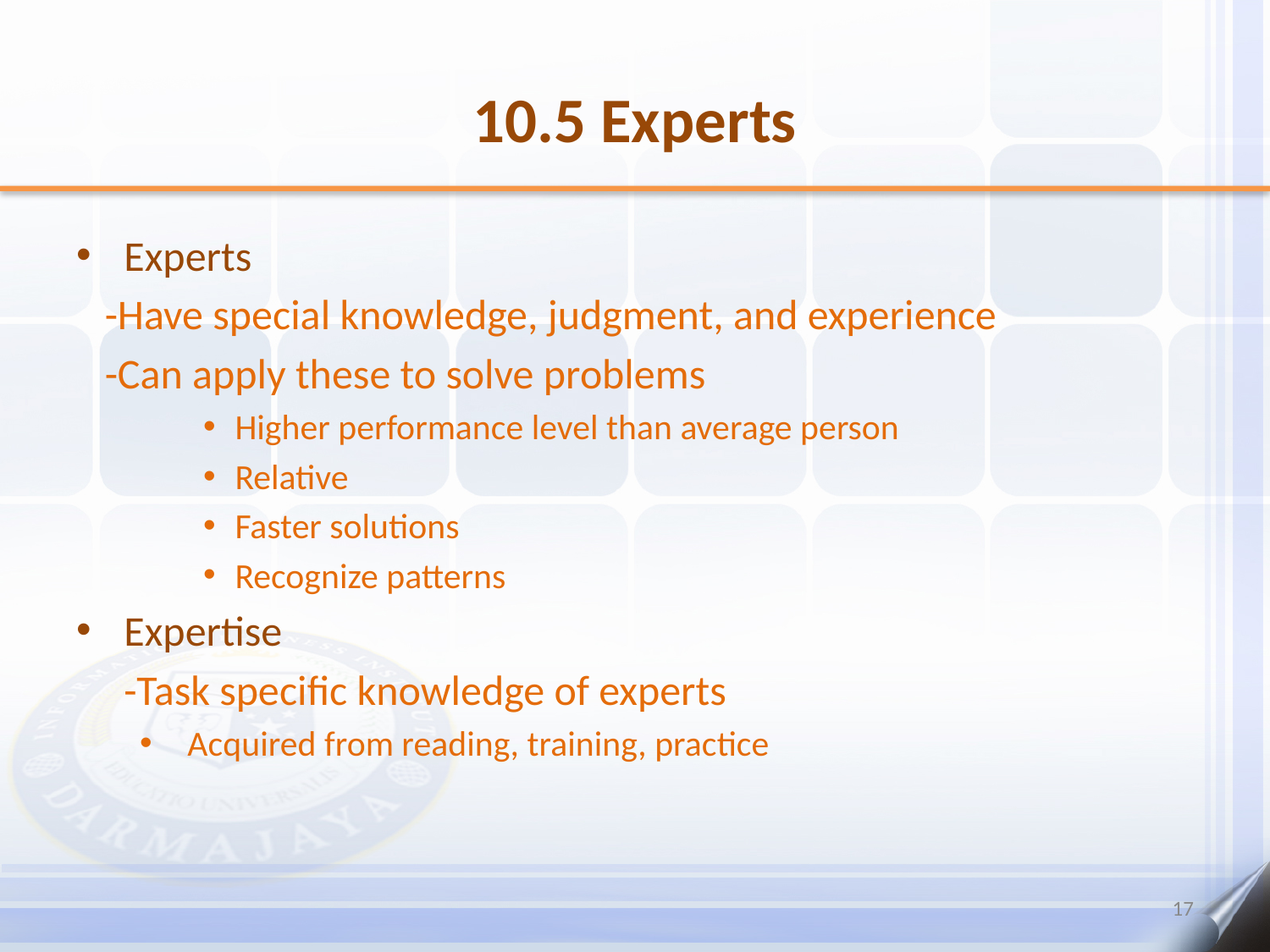

# 10.5 Experts
Experts
   -Have special knowledge, judgment, and experience
   -Can apply these to solve problems
Higher performance level than average person
Relative
Faster solutions
Recognize patterns
Expertise
	-Task specific knowledge of experts
 Acquired from reading, training, practice
17